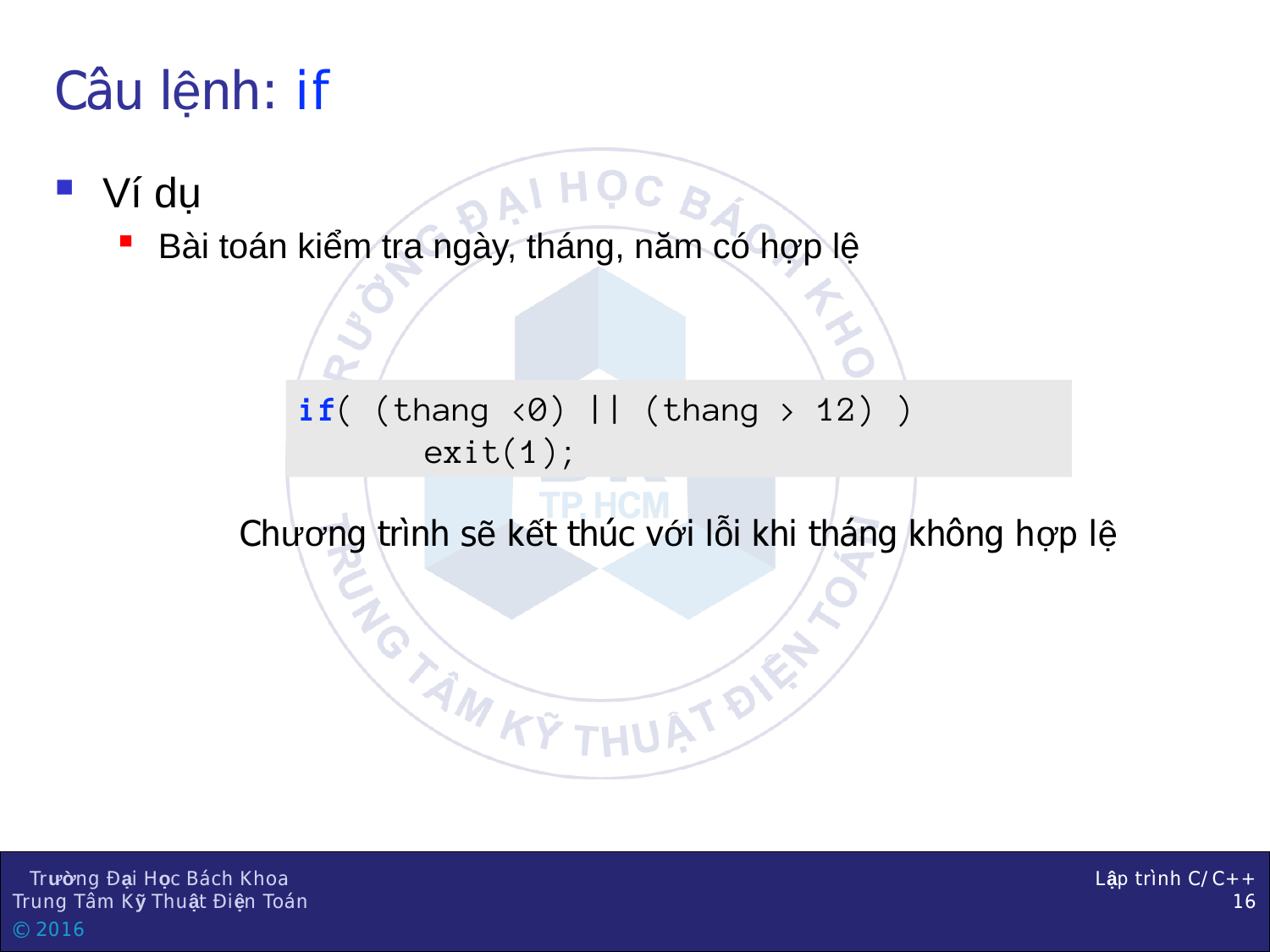

# Câu lệnh: if
Ví dụ
Bài toán kiểm tra ngày, tháng, năm có hợp lệ
if( (thang <0) || (thang > 12) )
	exit(1);
Chương trình sẽ kết thúc với lỗi khi tháng không hợp lệ